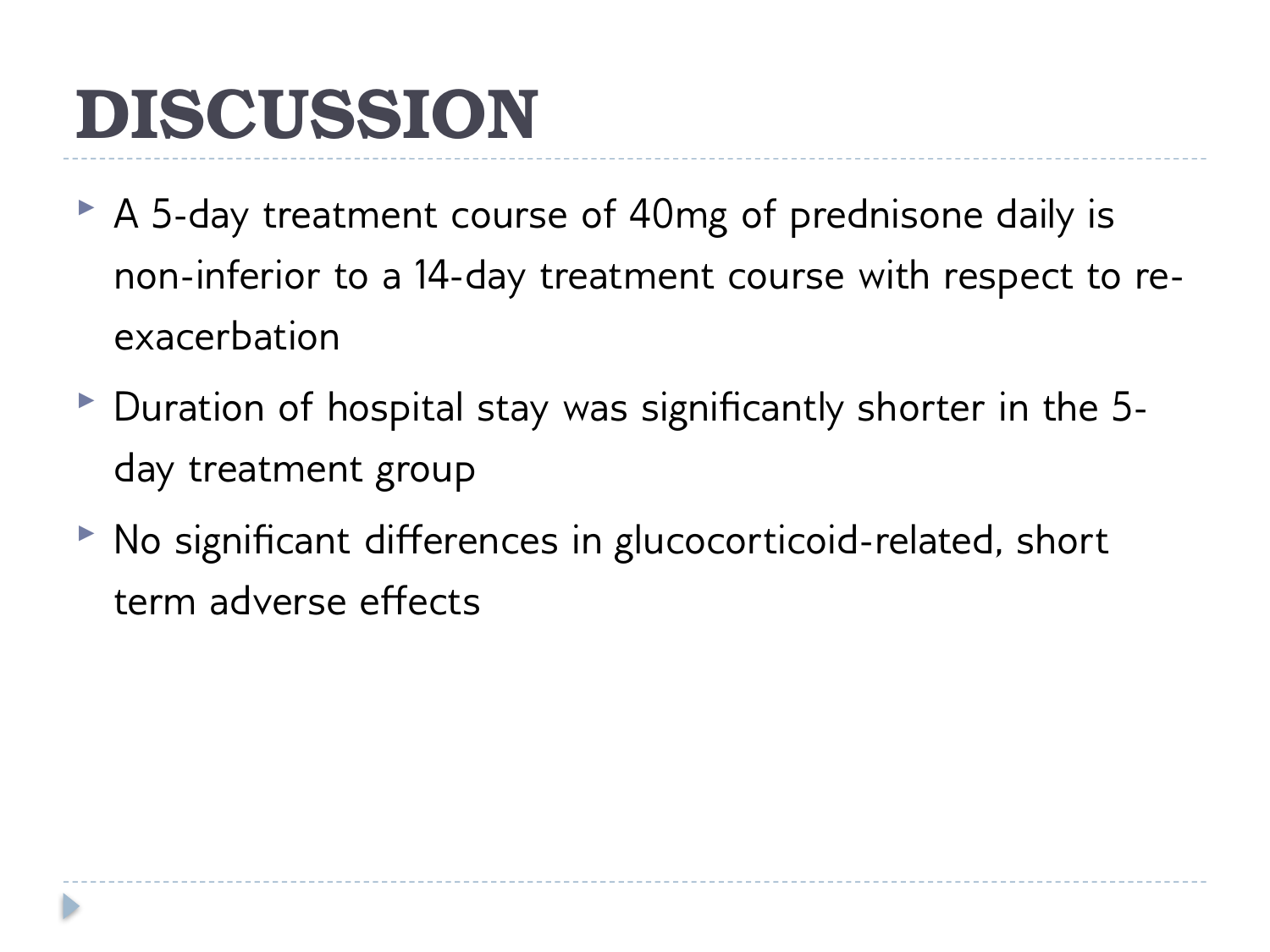

# DISCUSSION
A 5-day treatment course of 40mg of prednisone daily is non-inferior to a 14-day treatment course with respect to re-exacerbation
Duration of hospital stay was significantly shorter in the 5-day treatment group
No significant differences in glucocorticoid-related, short term adverse effects